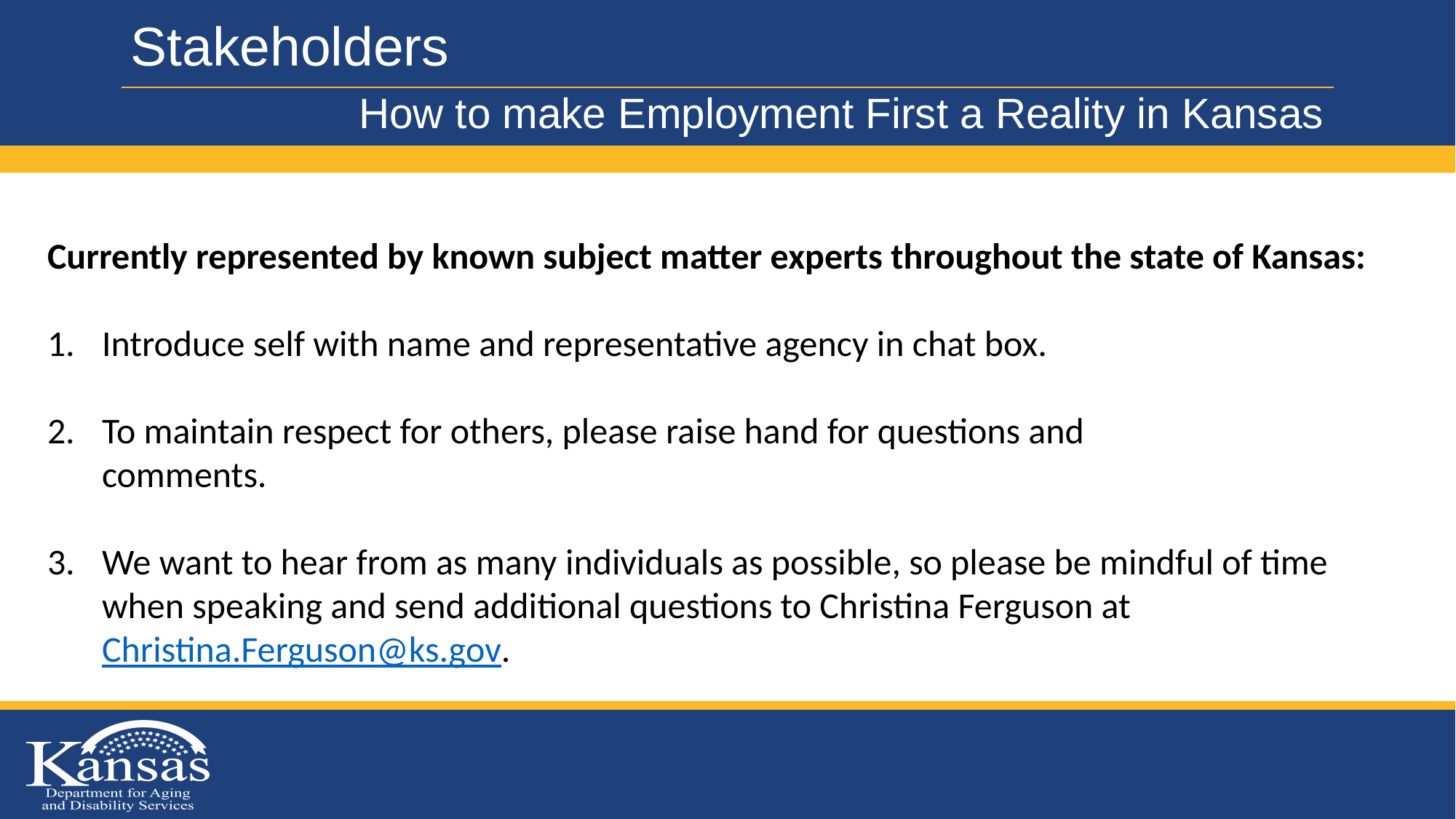

# Stakeholders
How to make Employment First a Reality in Kansas
Currently represented by known subject matter experts throughout the state of Kansas:

Introduce self with name and representative agency in chat box.

To maintain respect for others, please raise hand for questions and 	   	     comments.

We want to hear from as many individuals as possible, so please be mindful of time when speaking and send additional questions to Christina Ferguson at Christina.Ferguson@ks.gov.